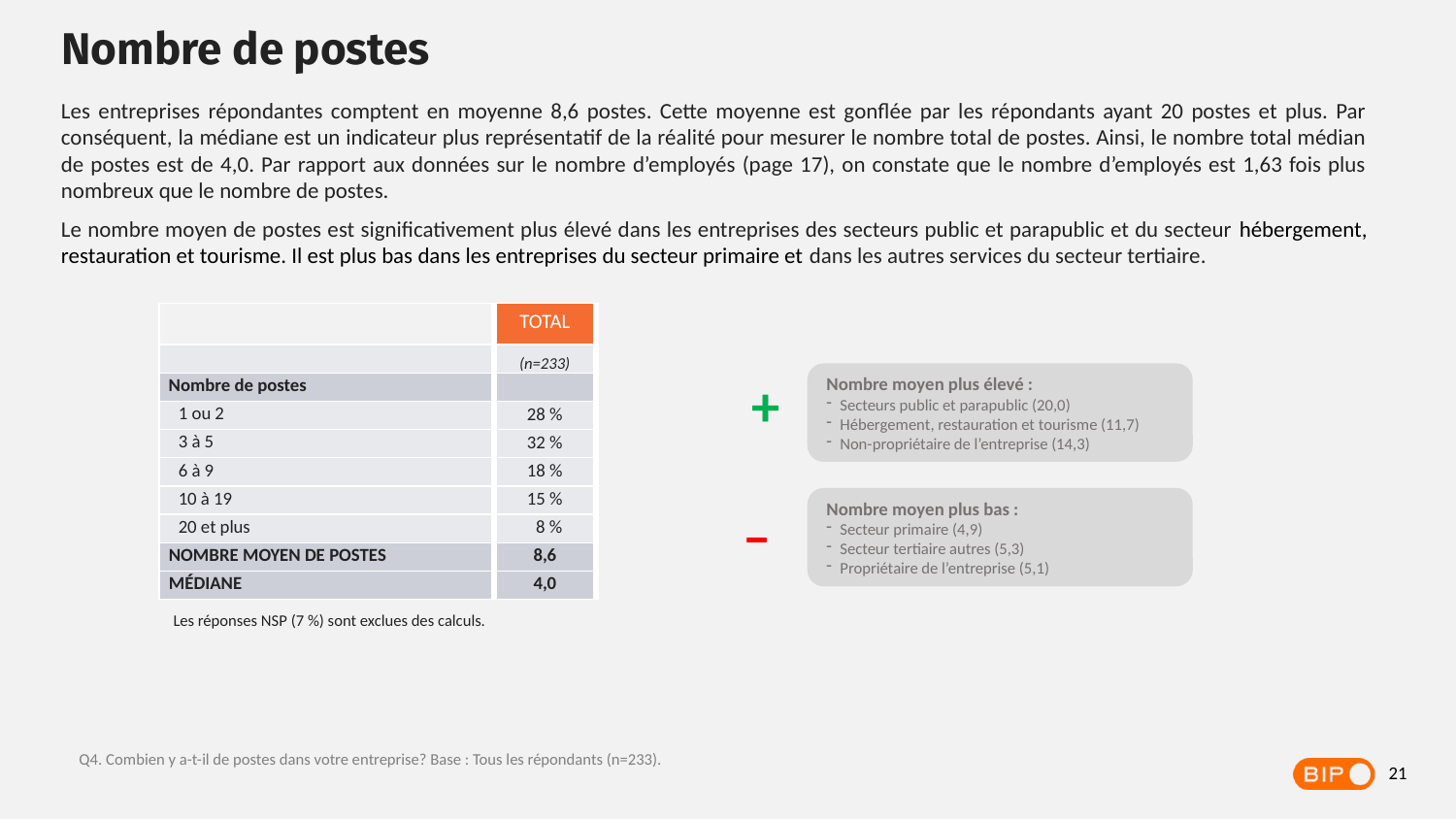

Nombre de postes
Les entreprises répondantes comptent en moyenne 8,6 postes. Cette moyenne est gonflée par les répondants ayant 20 postes et plus. Par conséquent, la médiane est un indicateur plus représentatif de la réalité pour mesurer le nombre total de postes. Ainsi, le nombre total médian de postes est de 4,0. Par rapport aux données sur le nombre d’employés (page 17), on constate que le nombre d’employés est 1,63 fois plus nombreux que le nombre de postes.
Le nombre moyen de postes est significativement plus élevé dans les entreprises des secteurs public et parapublic et du secteur hébergement, restauration et tourisme. Il est plus bas dans les entreprises du secteur primaire et dans les autres services du secteur tertiaire.
|  | TOTAL |
| --- | --- |
|  | (n=233) |
| Nombre de postes |  |
| 1 ou 2 | 28 % |
| 3 à 5 | 32 % |
| 6 à 9 | 18 % |
| 10 à 19 | 15 % |
| 20 et plus | 8 % |
| NOMBRE MOYEN DE POSTES | 8,6 |
| MÉDIANE | 4,0 |
+
Nombre moyen plus élevé :
Secteurs public et parapublic (20,0)
Hébergement, restauration et tourisme (11,7)
Non-propriétaire de l’entreprise (14,3)
Nombre moyen plus bas :
Secteur primaire (4,9)
Secteur tertiaire autres (5,3)
Propriétaire de l’entreprise (5,1)
–
Les réponses NSP (7 %) sont exclues des calculs.
Q4. Combien y a-t-il de postes dans votre entreprise? Base : Tous les répondants (n=233).
21